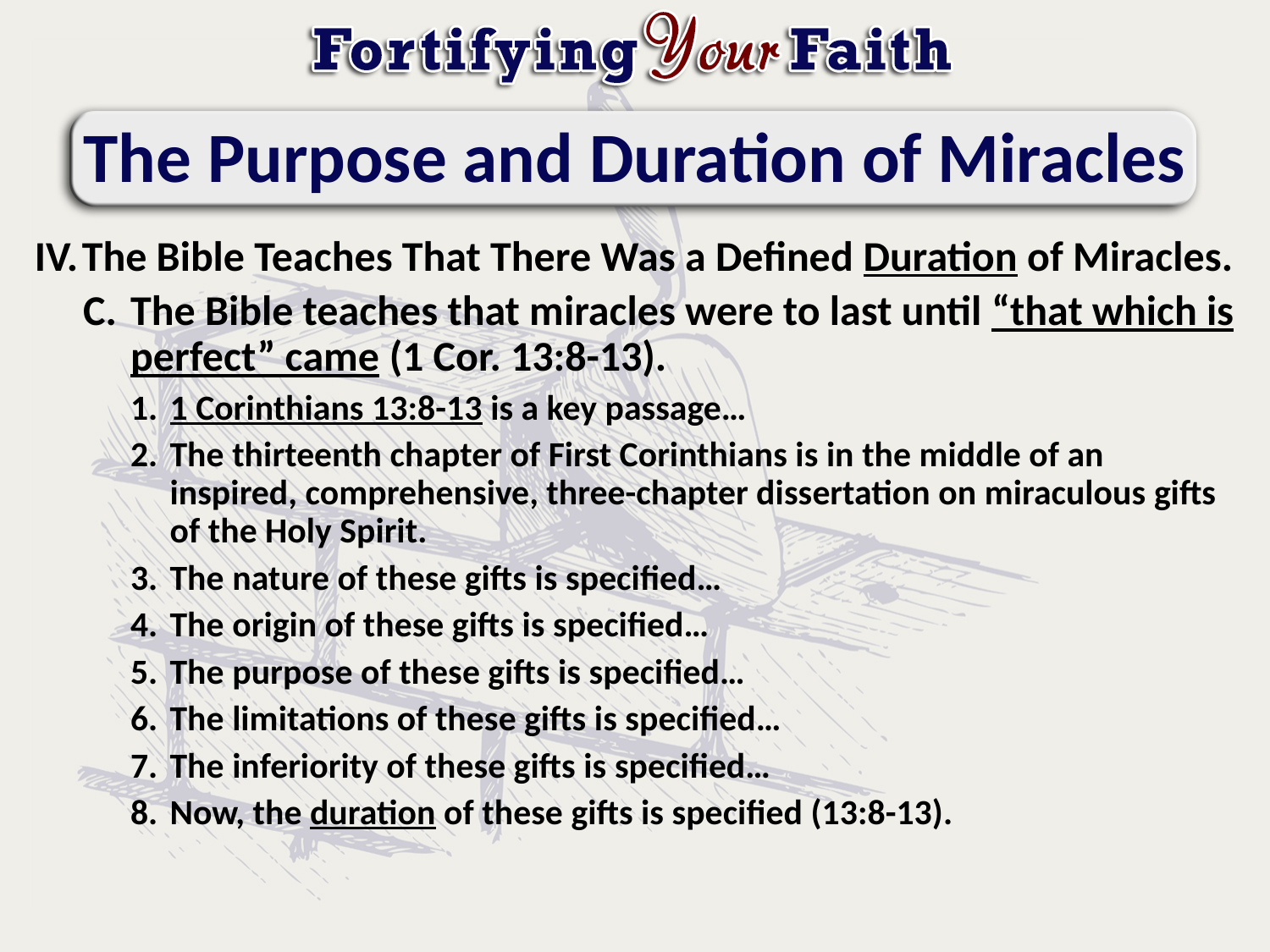

# The Purpose and Duration of Miracles
The Bible Teaches That There Was a Defined Duration of Miracles.
The Bible teaches that miracles were to last until “that which is perfect” came (1 Cor. 13:8-13).
1 Corinthians 13:8-13 is a key passage…
The thirteenth chapter of First Corinthians is in the middle of an inspired, comprehensive, three-chapter dissertation on miraculous gifts of the Holy Spirit.
The nature of these gifts is specified…
The origin of these gifts is specified…
The purpose of these gifts is specified…
The limitations of these gifts is specified…
The inferiority of these gifts is specified…
Now, the duration of these gifts is specified (13:8-13).